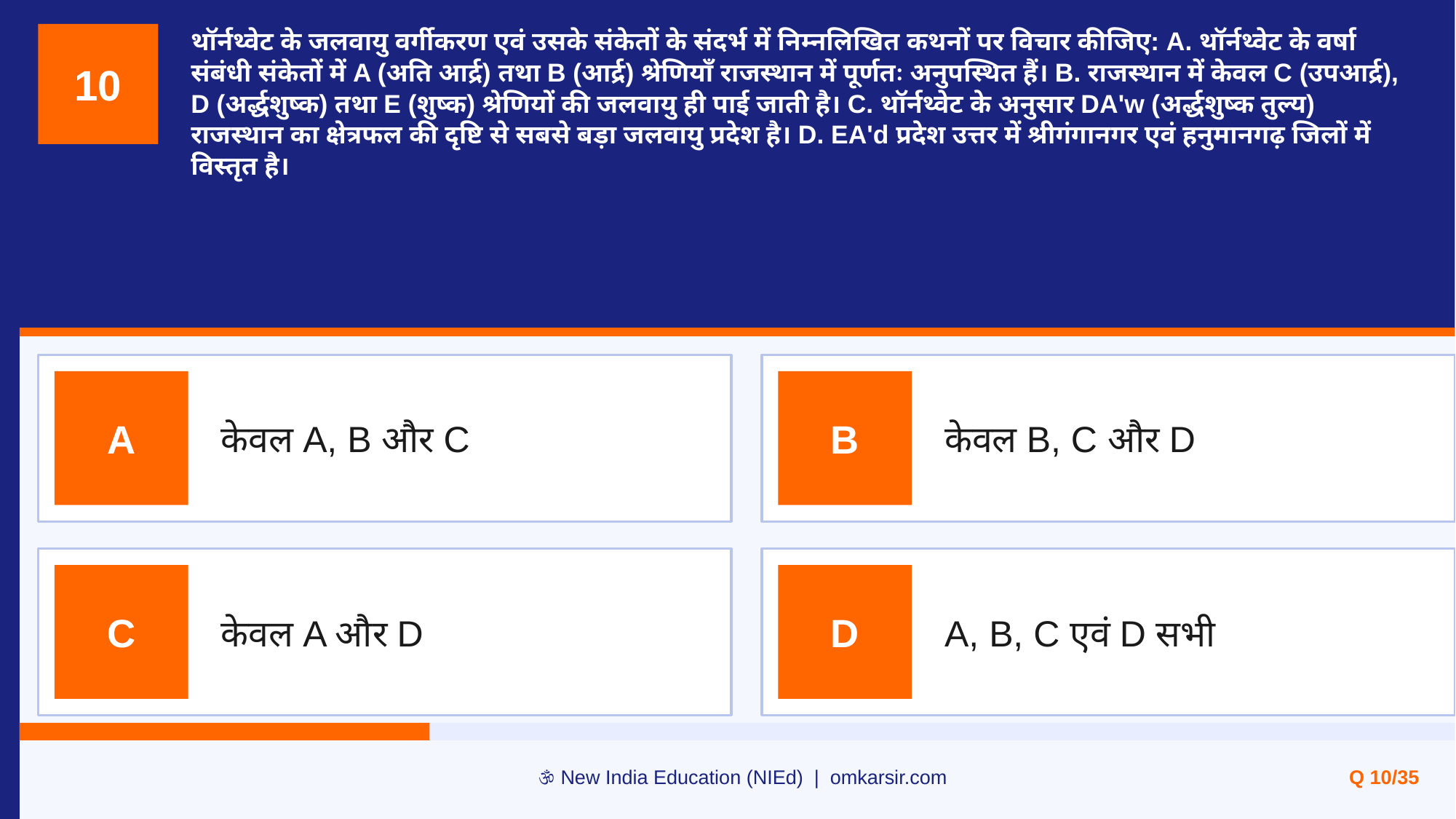

थॉर्नथ्वेट के जलवायु वर्गीकरण एवं उसके संकेतों के संदर्भ में निम्नलिखित कथनों पर विचार कीजिए: A. थॉर्नथ्वेट के वर्षा संबंधी संकेतों में A (अति आर्द्र) तथा B (आर्द्र) श्रेणियाँ राजस्थान में पूर्णतः अनुपस्थित हैं। B. राजस्थान में केवल C (उपआर्द्र), D (अर्द्धशुष्क) तथा E (शुष्क) श्रेणियों की जलवायु ही पाई जाती है। C. थॉर्नथ्वेट के अनुसार DA'w (अर्द्धशुष्क तुल्य) राजस्थान का क्षेत्रफल की दृष्टि से सबसे बड़ा जलवायु प्रदेश है। D. EA'd प्रदेश उत्तर में श्रीगंगानगर एवं हनुमानगढ़ जिलों में विस्तृत है।
10

केवल A, B और C
केवल B, C और D
A
B

केवल A और D
A, B, C एवं D सभी
C
D

🕉️ New India Education (NIEd)  |  omkarsir.com
Q 10/35